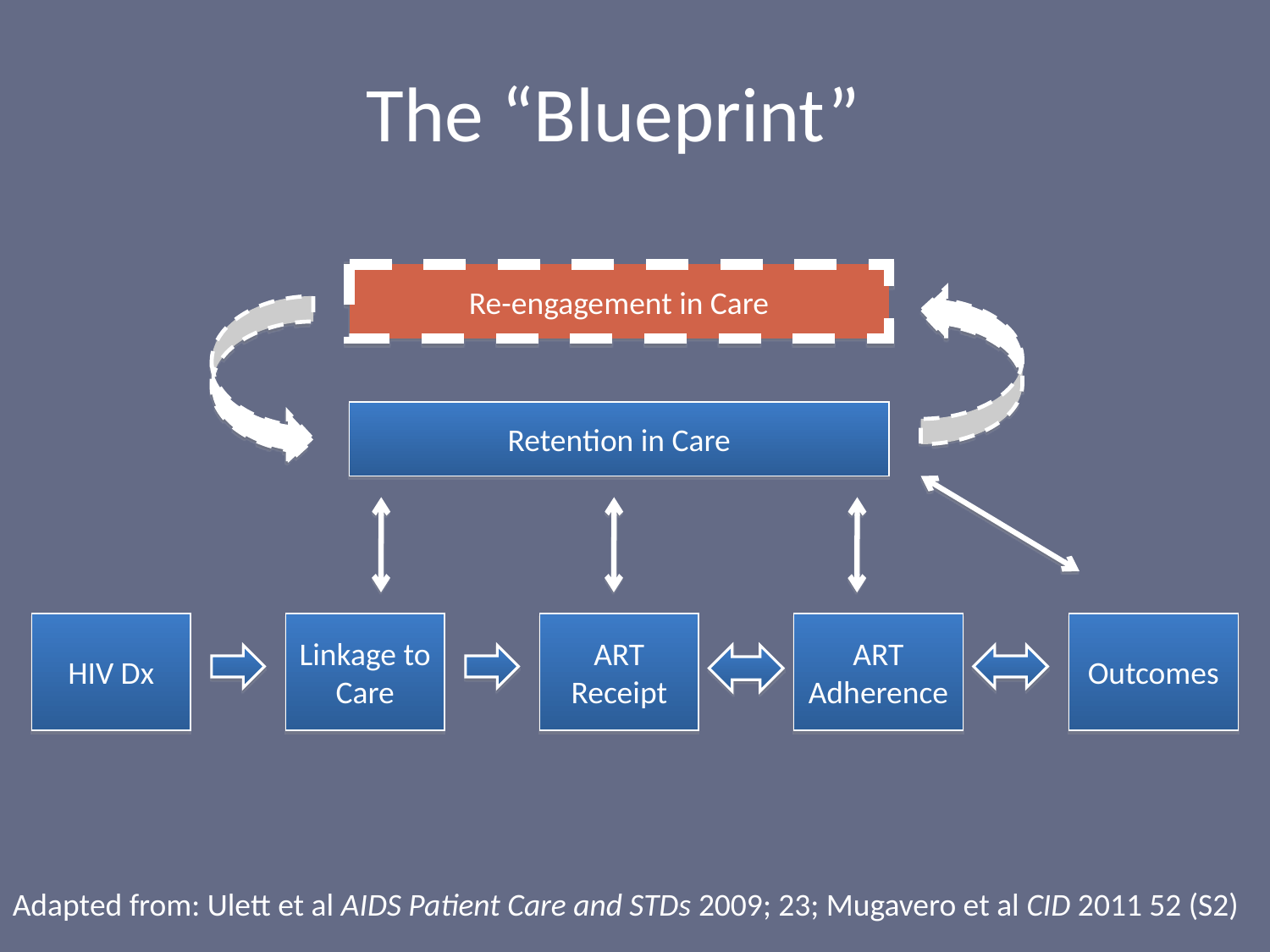

# The “Blueprint”
Re-engagement in Care

Retention in Care
HIV Dx
Linkage to Care
ART Receipt
ART Adherence
Outcomes

Adapted from: Ulett et al AIDS Patient Care and STDs 2009; 23; Mugavero et al CID 2011 52 (S2)